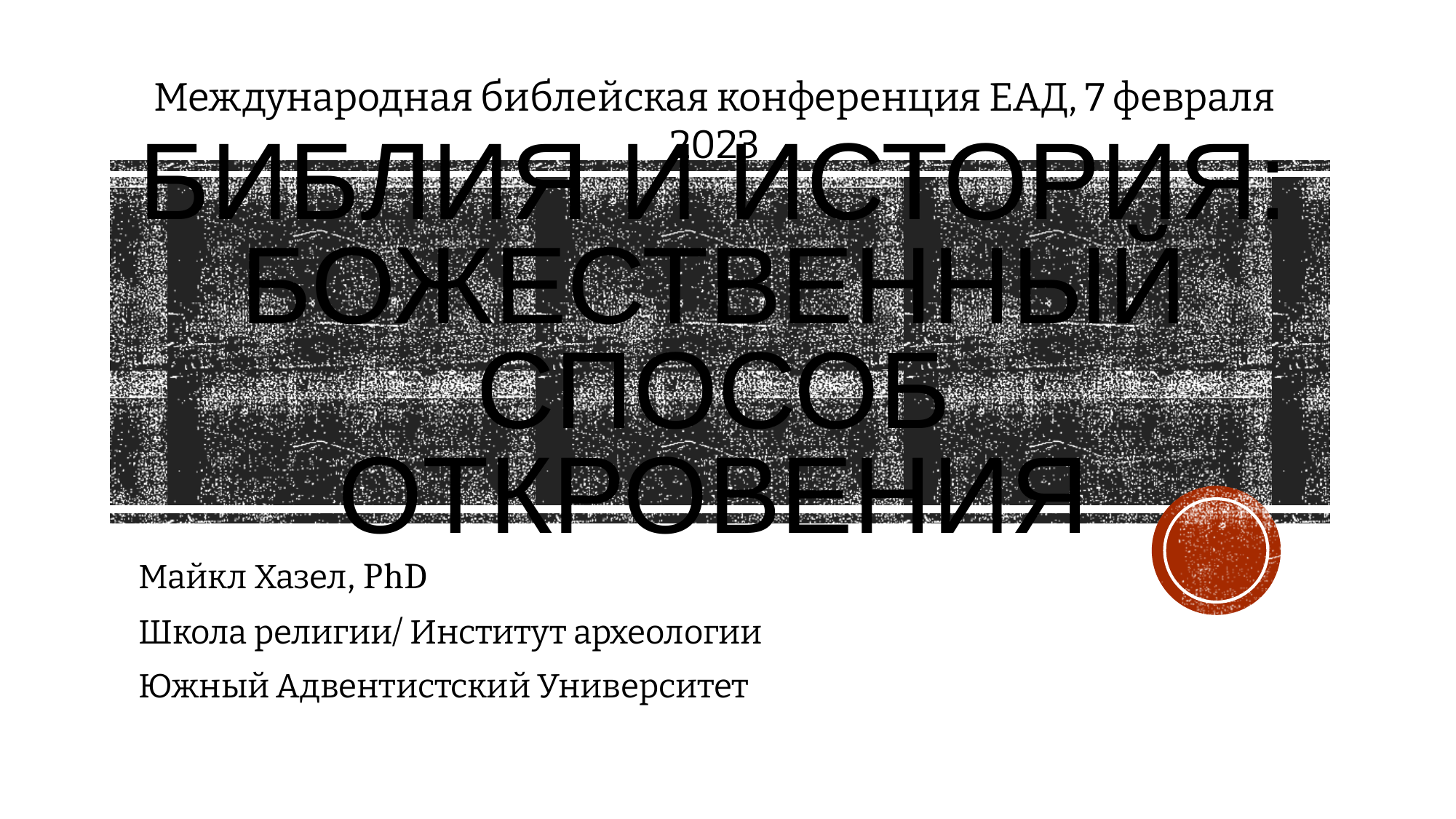

Международная библейская конференция ЕАД, 7 февраля 2023
# БИБЛИЯ И ИСТОРИЯ: Божественный способ откровения
Майкл Хазел, PhD
Школа религии/ Институт археологии
Южный Адвентистский Университет